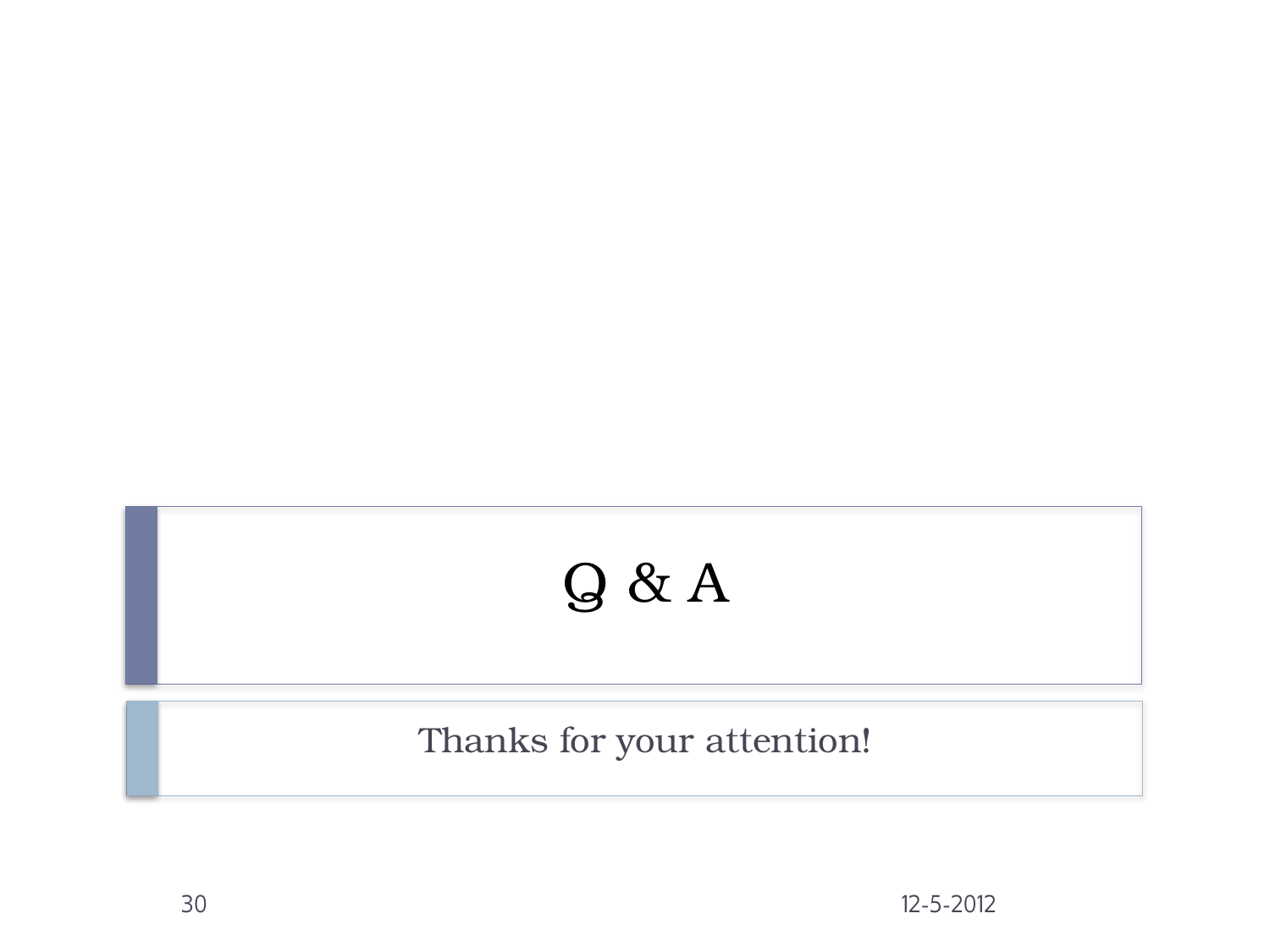

# Q & A
Thanks for your attention!
30
12-5-2012